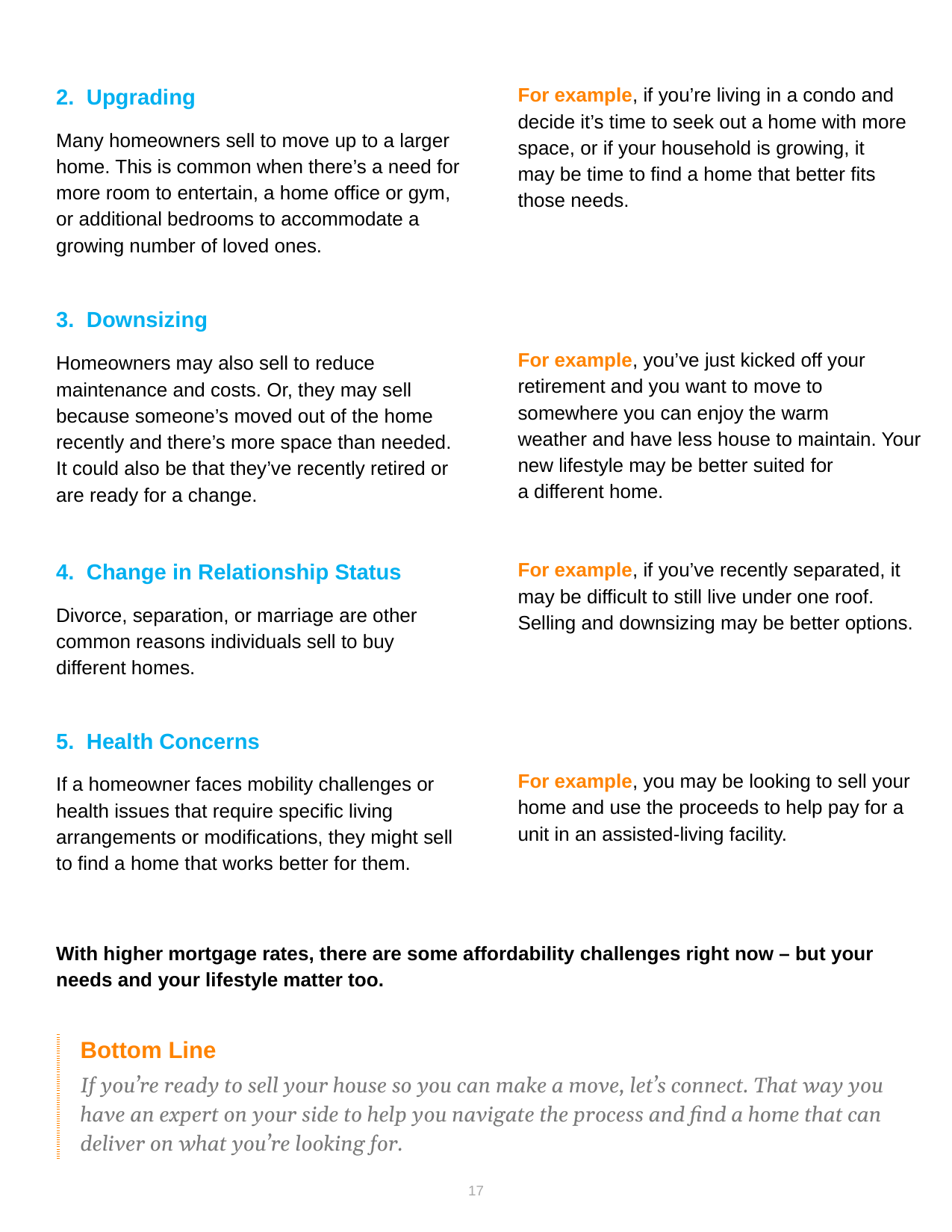

2.  Upgrading
Many homeowners sell to move up to a larger home. This is common when there’s a need for more room to entertain, a home office or gym, or additional bedrooms to accommodate a growing number of loved ones.

For example, if you’re living in a condo and decide it’s time to seek out a home with more space, or if your household is growing, it
may be time to find a home that better fits those needs.
3.  Downsizing
Homeowners may also sell to reduce maintenance and costs. Or, they may sell because someone’s moved out of the home recently and there’s more space than needed. It could also be that they’ve recently retired or are ready for a change.

For example, you’ve just kicked off your retirement and you want to move to somewhere you can enjoy the warm
weather and have less house to maintain. Your new lifestyle may be better suited for
a different home.
4.  Change in Relationship Status
Divorce, separation, or marriage are other common reasons individuals sell to buy different homes.

For example, if you’ve recently separated, it may be difficult to still live under one roof. Selling and downsizing may be better options.
5.  Health Concerns
If a homeowner faces mobility challenges or health issues that require specific living arrangements or modifications, they might sell to find a home that works better for them.

For example, you may be looking to sell your home and use the proceeds to help pay for a unit in an assisted-living facility.

With higher mortgage rates, there are some affordability challenges right now – but your needs and your lifestyle matter too.
| Bottom Line If you’re ready to sell your house so you can make a move, let’s connect. That way you have an expert on your side to help you navigate the process and find a home that can deliver on what you’re looking for. |
| --- |
17